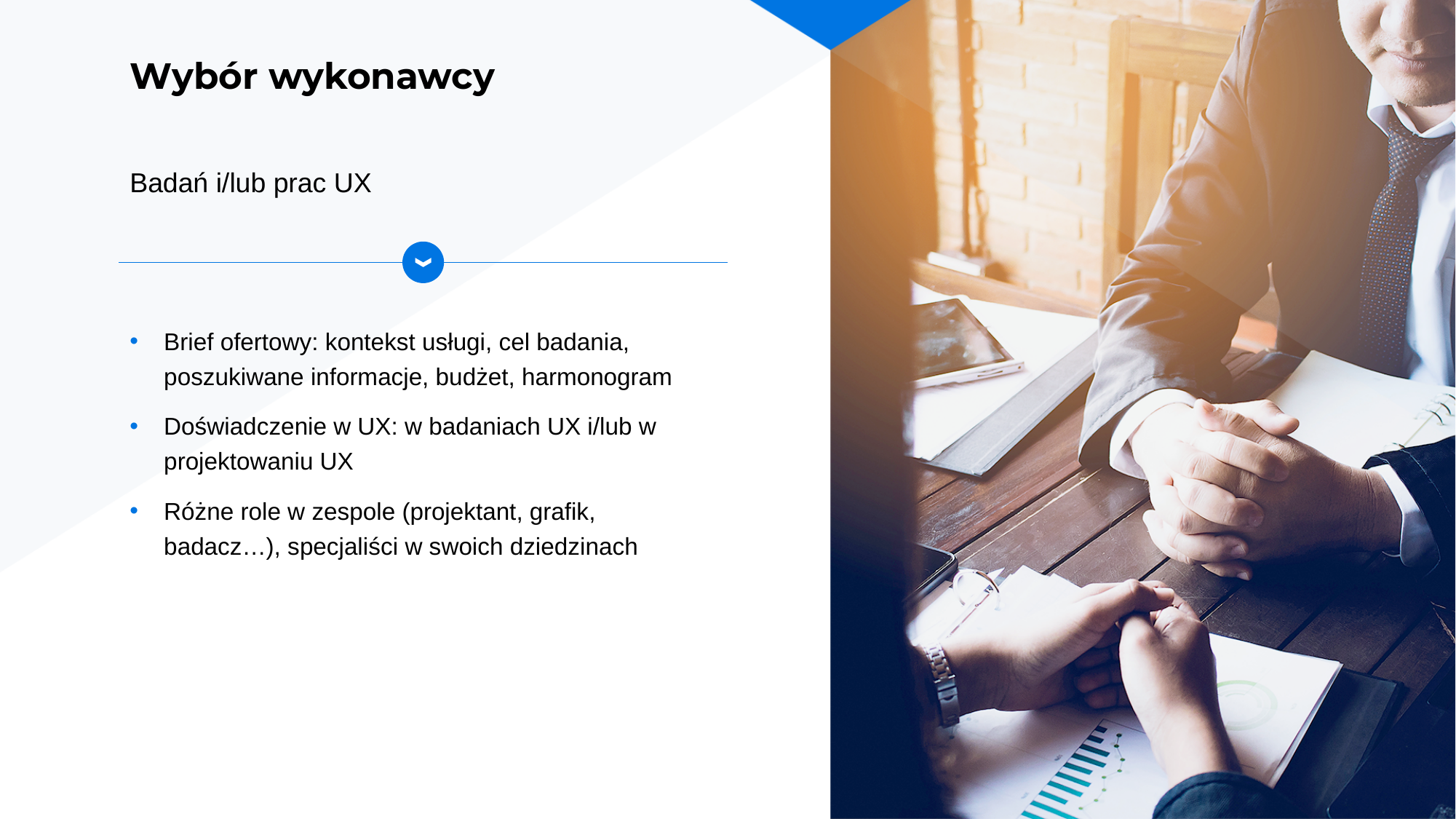

# Wybór wykonawcy
Badań i/lub prac UX
Brief ofertowy: kontekst usługi, cel badania, poszukiwane informacje, budżet, harmonogram
Doświadczenie w UX: w badaniach UX i/lub w projektowaniu UX
Różne role w zespole (projektant, grafik, badacz…), specjaliści w swoich dziedzinach